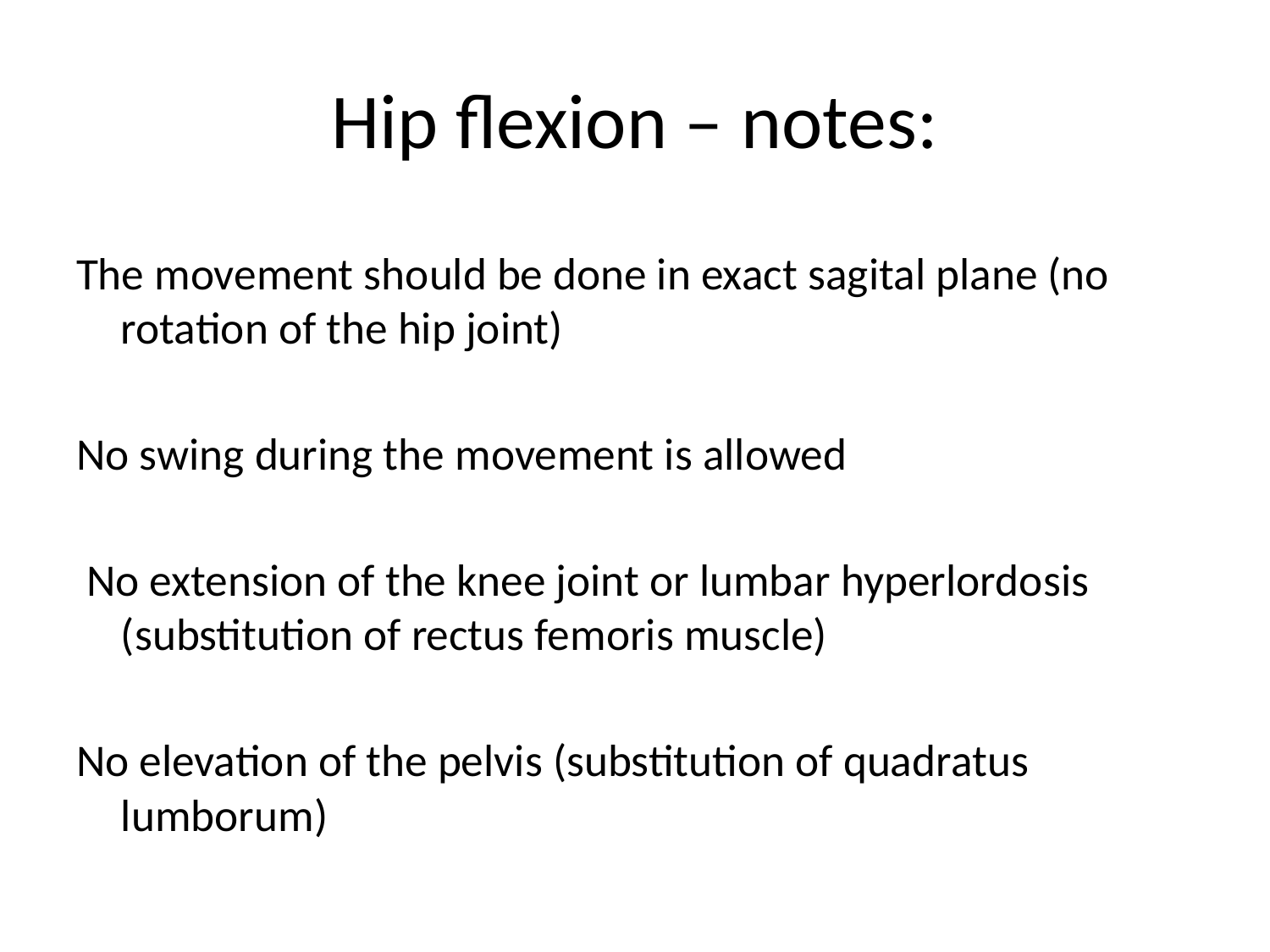

# Hip flexion – notes:
The movement should be done in exact sagital plane (no rotation of the hip joint)

No swing during the movement is allowed

 No extension of the knee joint or lumbar hyperlordosis (substitution of rectus femoris muscle)

No elevation of the pelvis (substitution of quadratus lumborum)